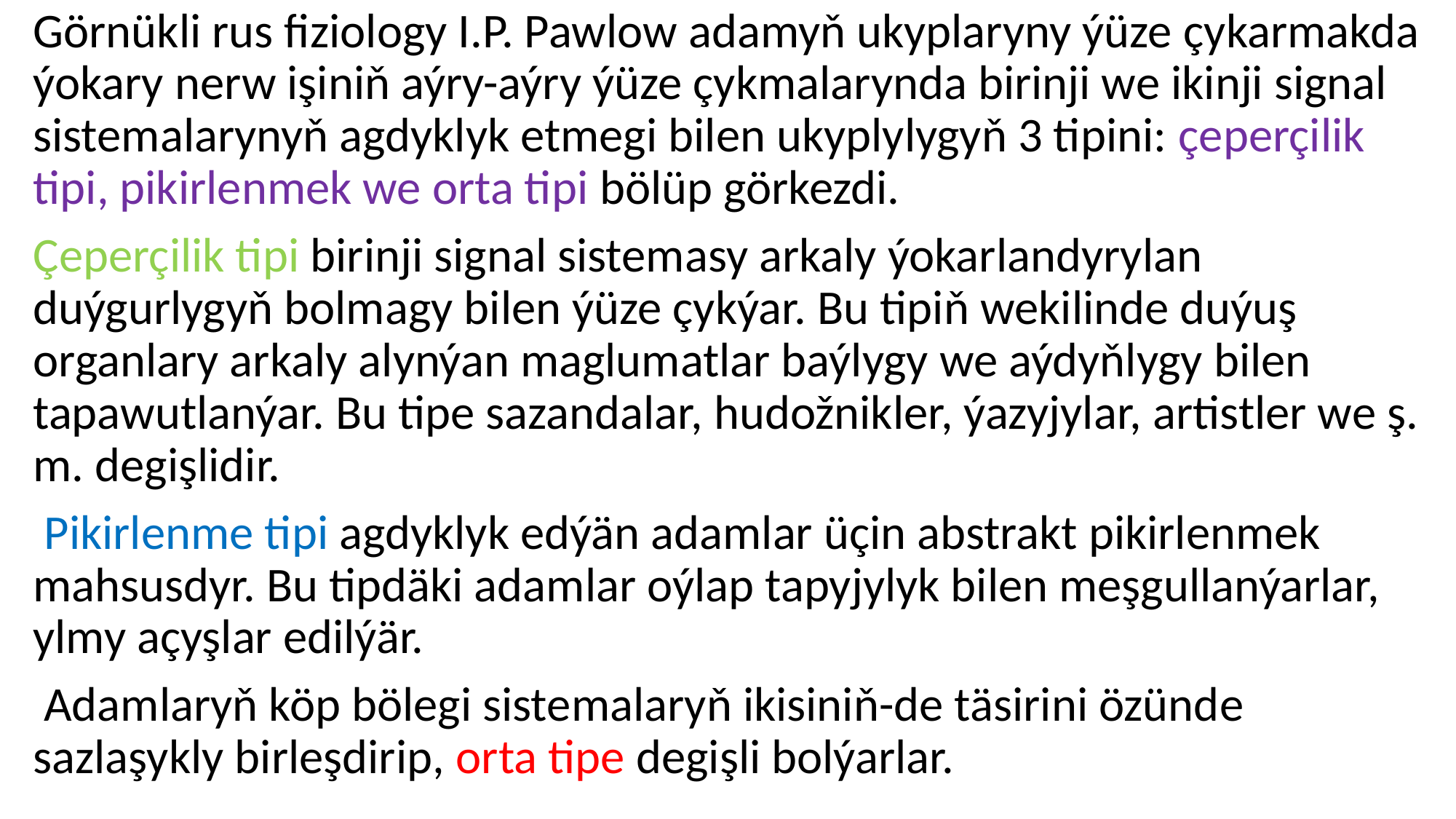

Görnükli rus fiziology I.P. Pawlow adamyň ukyplaryny ýüze çykarmakda ýokary nerw işiniň aýry-aýry ýüze çykmalarynda birinji we ikinji signal sistemalarynyň agdyklyk etmegi bilen ukyplylygyň 3 tipini: çeperçilik tipi, pikirlenmek we orta tipi bölüp görkezdi.
Çeperçilik tipi birinji signal sistemasy arkaly ýokarlandyrylan duýgurlygyň bolmagy bilen ýüze çykýar. Bu tipiň wekilinde duýuş organlary arkaly alynýan maglumatlar baýlygy we aýdyňlygy bilen tapawutlanýar. Bu tipe sazandalar, hudožnikler, ýazyjylar, artistler we ş. m. degişlidir.
 Pikirlenme tipi agdyklyk edýän adamlar üçin abstrakt pikirlenmek mahsusdyr. Bu tipdäki adamlar oýlap tapyjylyk bilen meşgullanýarlar, ylmy açyşlar edilýär.
 Adamlaryň köp bölegi sistemalaryň ikisiniň-de täsirini özünde sazlaşykly birleşdirip, orta tipe degişli bolýarlar.